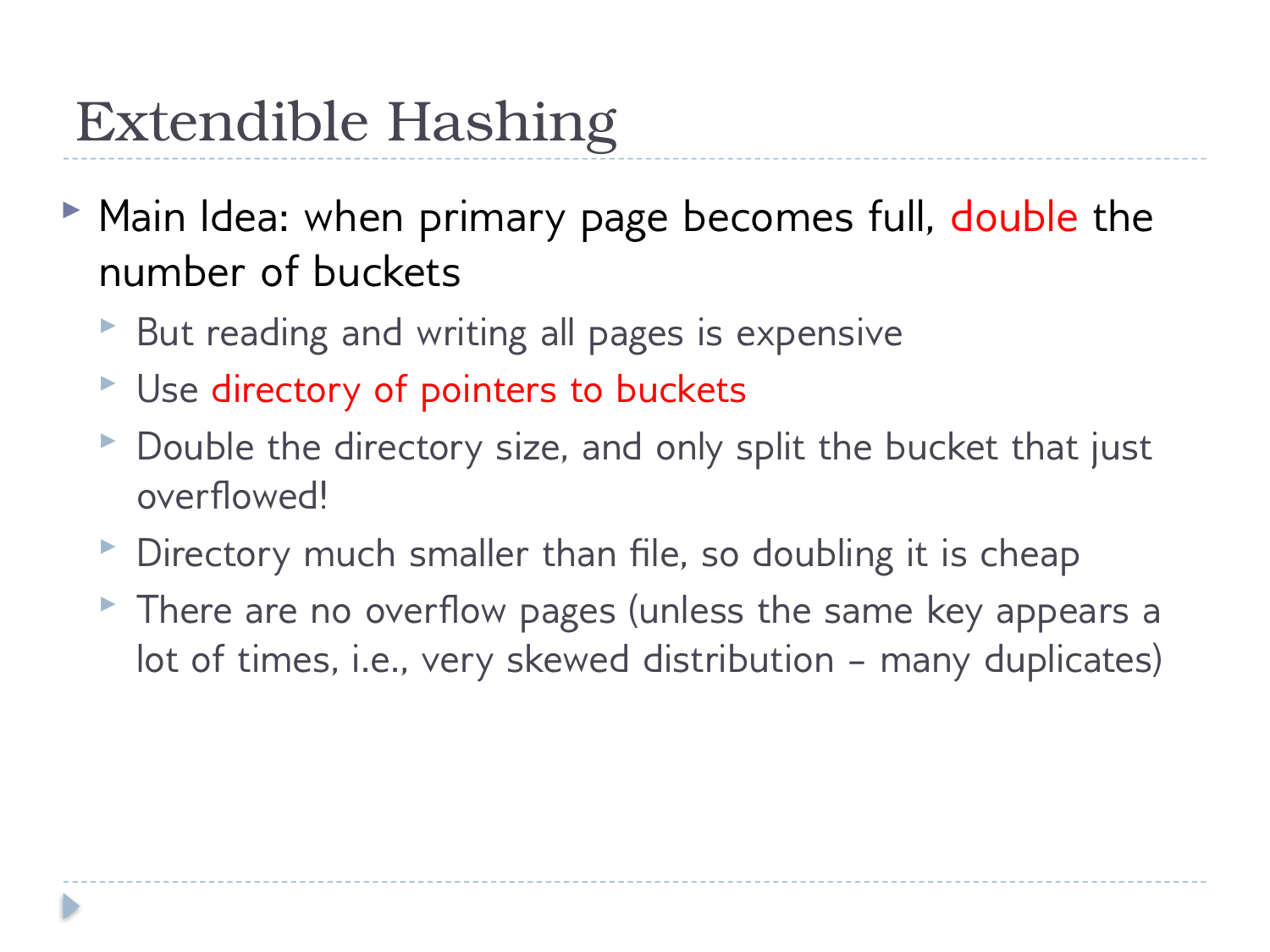

# Extendible Hashing
Main Idea: when primary page becomes full, double the number of buckets
But reading and writing all pages is expensive
Use directory of pointers to buckets
Double the directory size, and only split the bucket that just overflowed!
Directory much smaller than file, so doubling it is cheap
There are no overflow pages (unless the same key appears a lot of times, i.e., very skewed distribution – many duplicates)